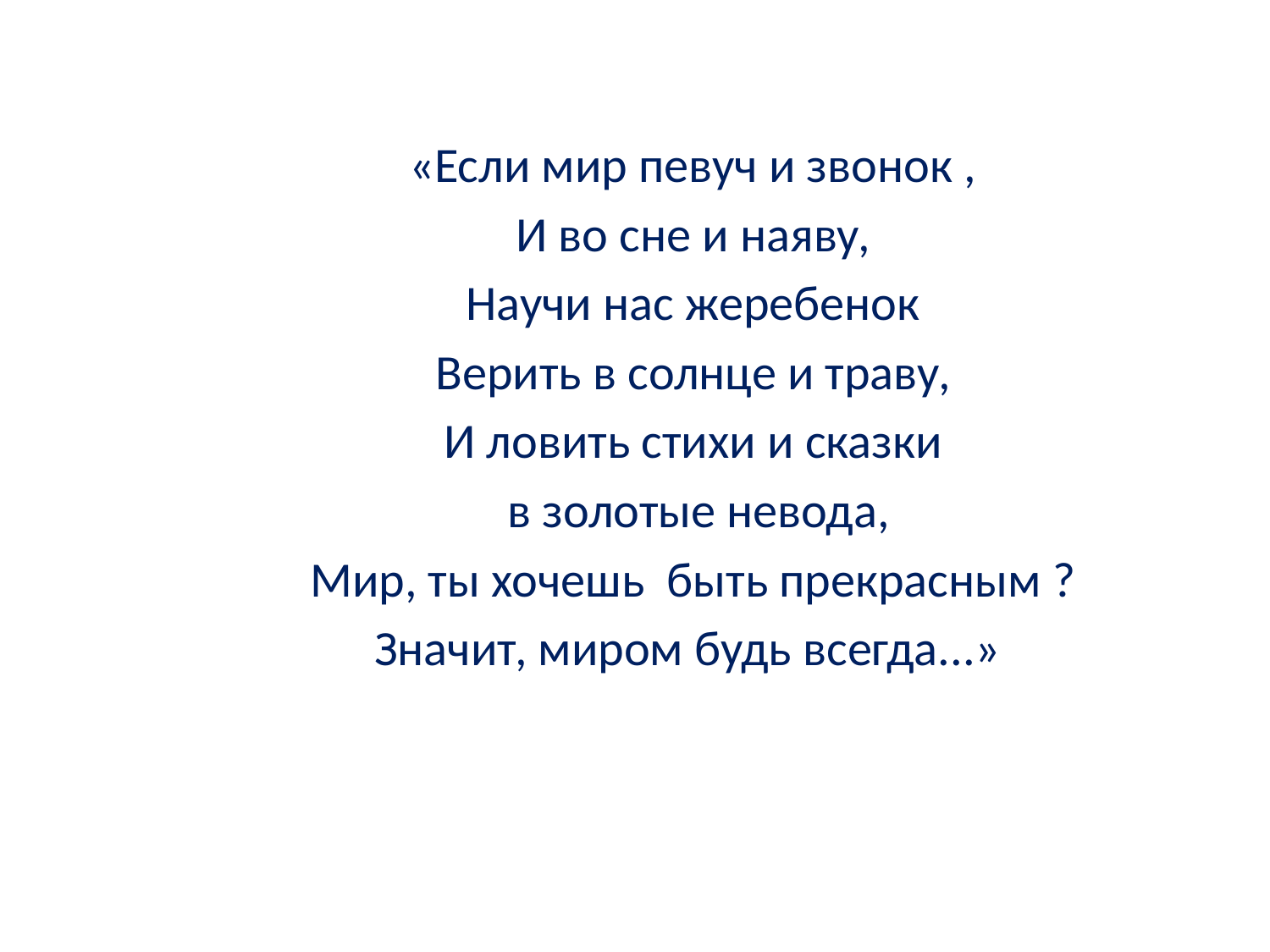

#
«Если мир певуч и звонок ,
И во сне и наяву,
Научи нас жеребенок
Верить в солнце и траву,
И ловить стихи и сказки
 в золотые невода,
Мир, ты хочешь  быть прекрасным ?
Значит, миром будь всегда...»